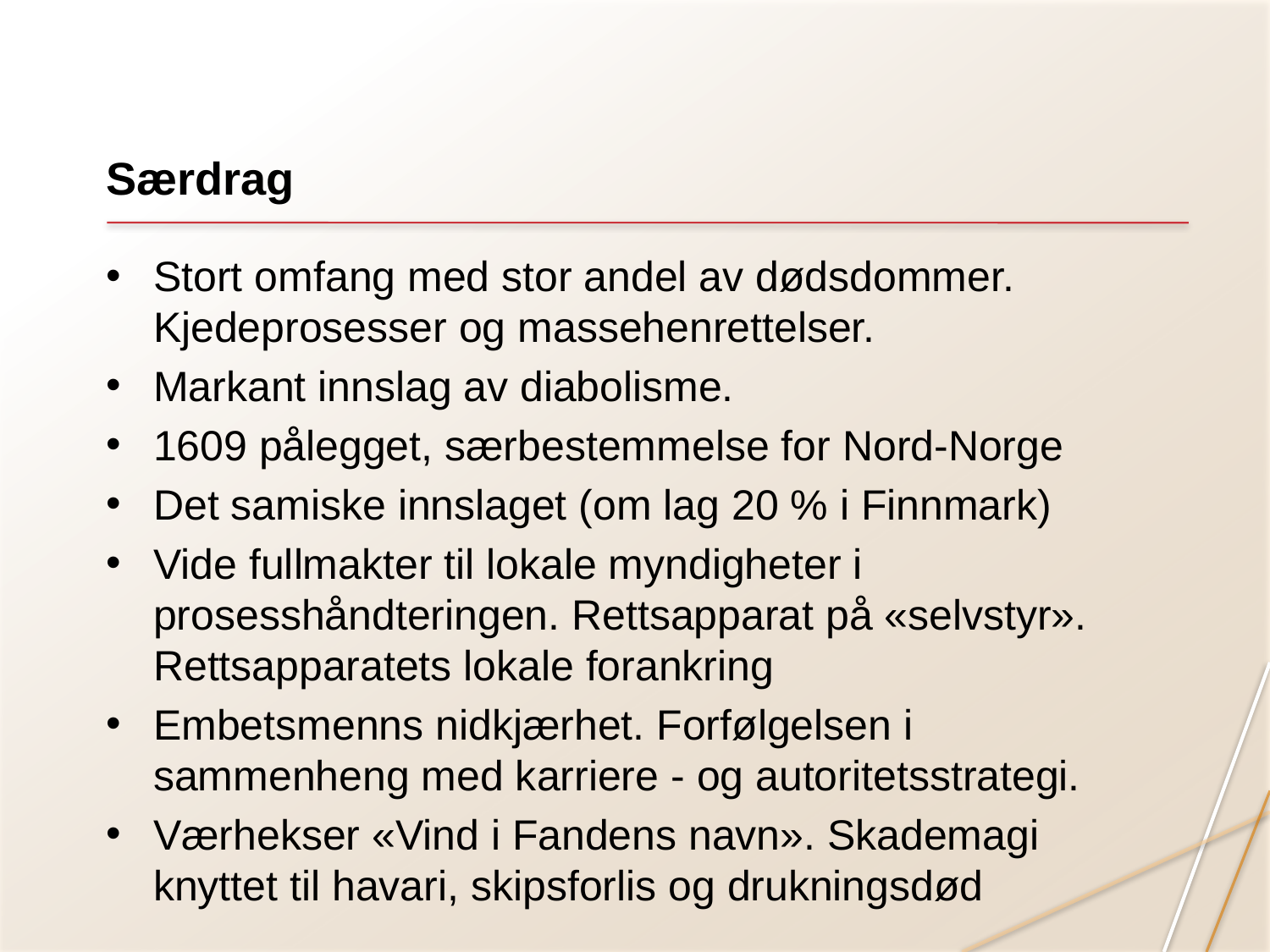

# Særdrag
Stort omfang med stor andel av dødsdommer. Kjedeprosesser og massehenrettelser.
Markant innslag av diabolisme.
1609 pålegget, særbestemmelse for Nord-Norge
Det samiske innslaget (om lag 20 % i Finnmark)
Vide fullmakter til lokale myndigheter i prosesshåndteringen. Rettsapparat på «selvstyr». Rettsapparatets lokale forankring
Embetsmenns nidkjærhet. Forfølgelsen i sammenheng med karriere - og autoritetsstrategi.
Værhekser «Vind i Fandens navn». Skademagi knyttet til havari, skipsforlis og drukningsdød